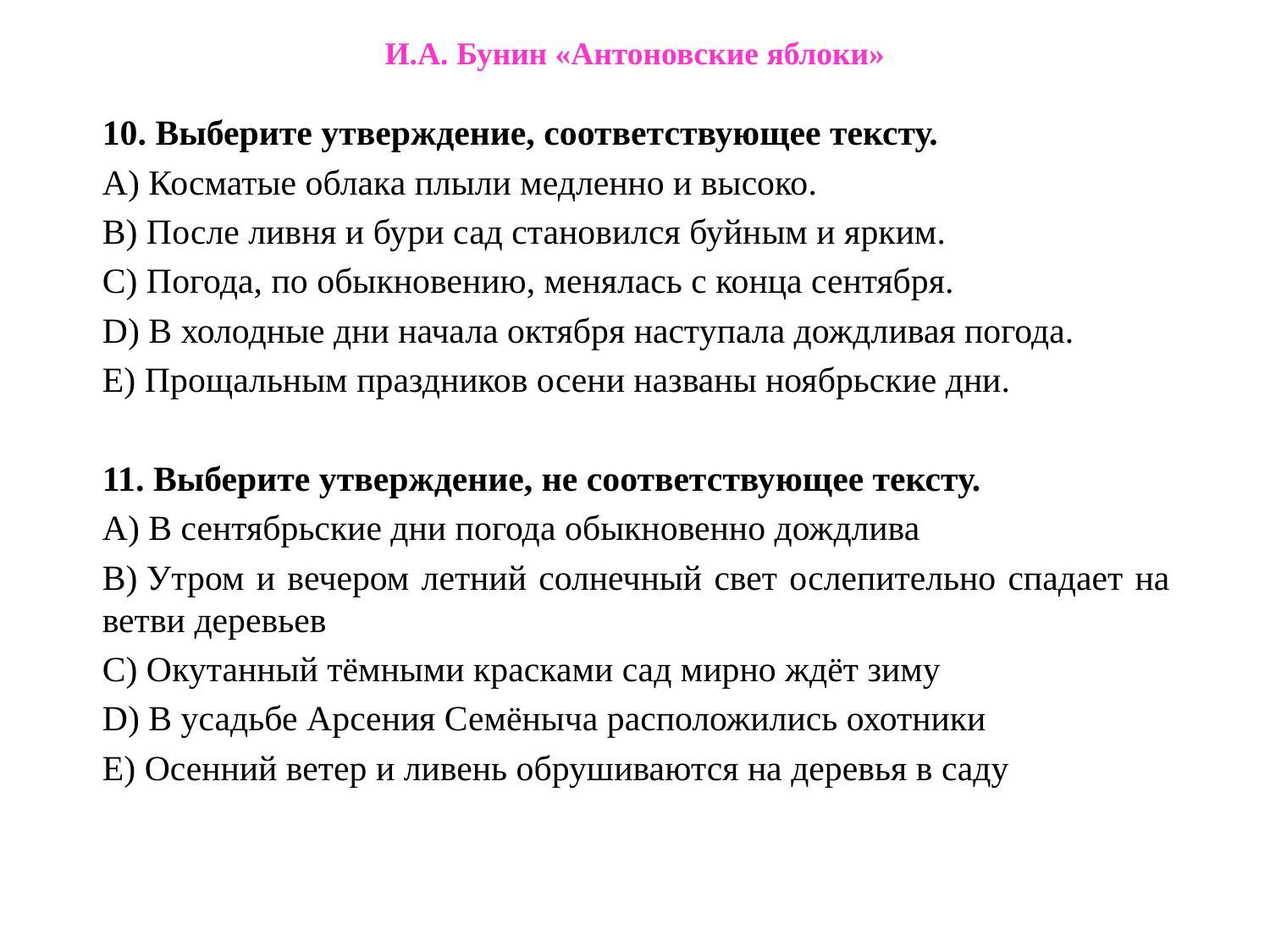

# И.А. Бунин «Антоновские яблоки»
10. Выберите утверждение, соответствующее тексту.
A) Косматые облака плыли медленно и высоко.
B) После ливня и бури сад становился буйным и ярким.
C) Погода, по обыкновению, менялась с конца сентября.
D) В холодные дни начала октября наступала дождливая погода.
E) Прощальным праздников осени названы ноябрьские дни.

11. Выберите утверждение, не соответствующее тексту.
А) В сентябрьские дни погода обыкновенно дождлива
В) Утром и вечером летний солнечный свет ослепительно спадает на ветви деревьев
С) Окутанный тёмными красками сад мирно ждёт зиму
D) В усадьбе Арсения Семёныча расположились охотники
Е) Осенний ветер и ливень обрушиваются на деревья в саду